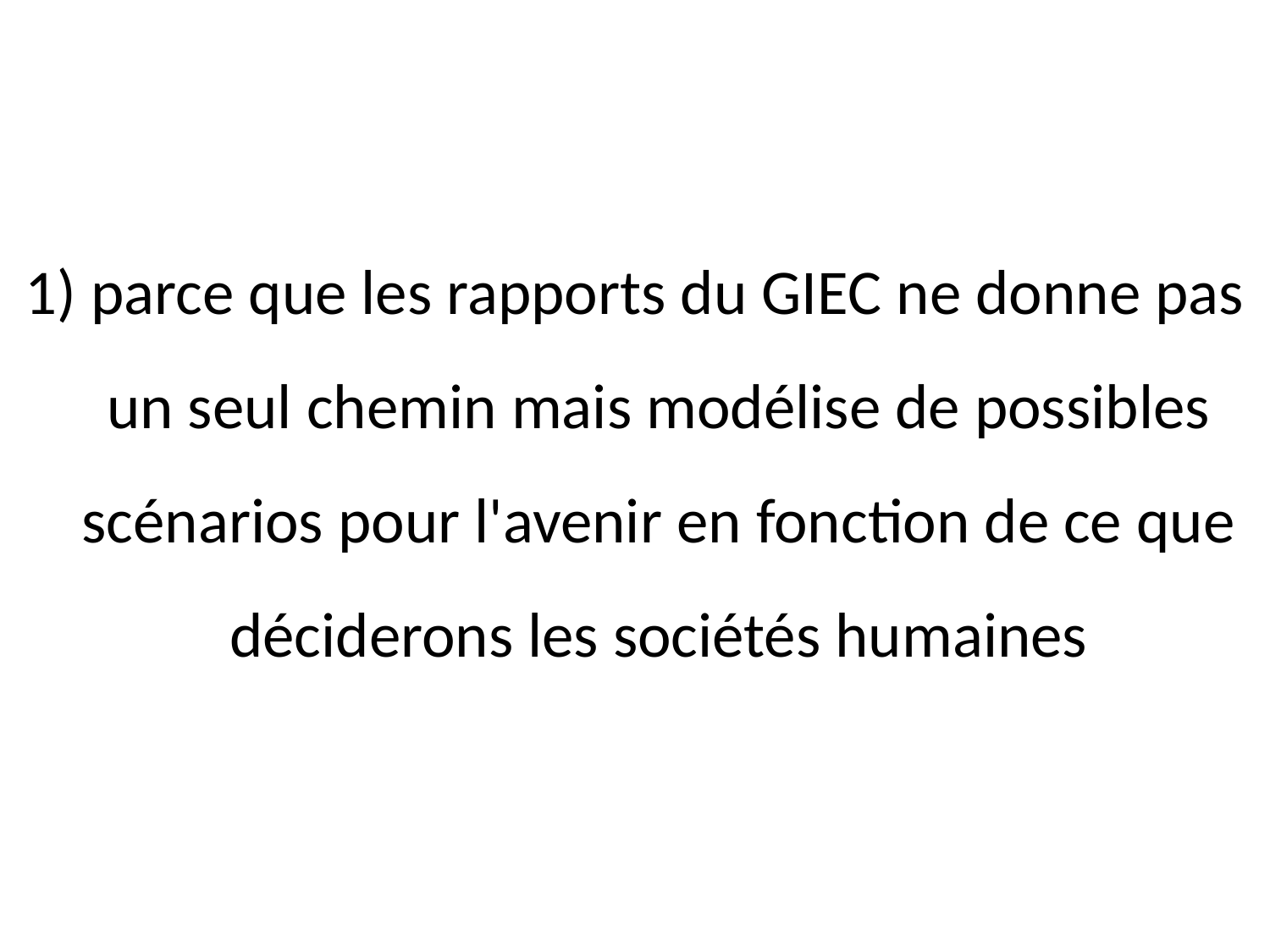

#

1) parce que les rapports du GIEC ne donne pas un seul chemin mais modélise de possibles scénarios pour l'avenir en fonction de ce que déciderons les sociétés humaines